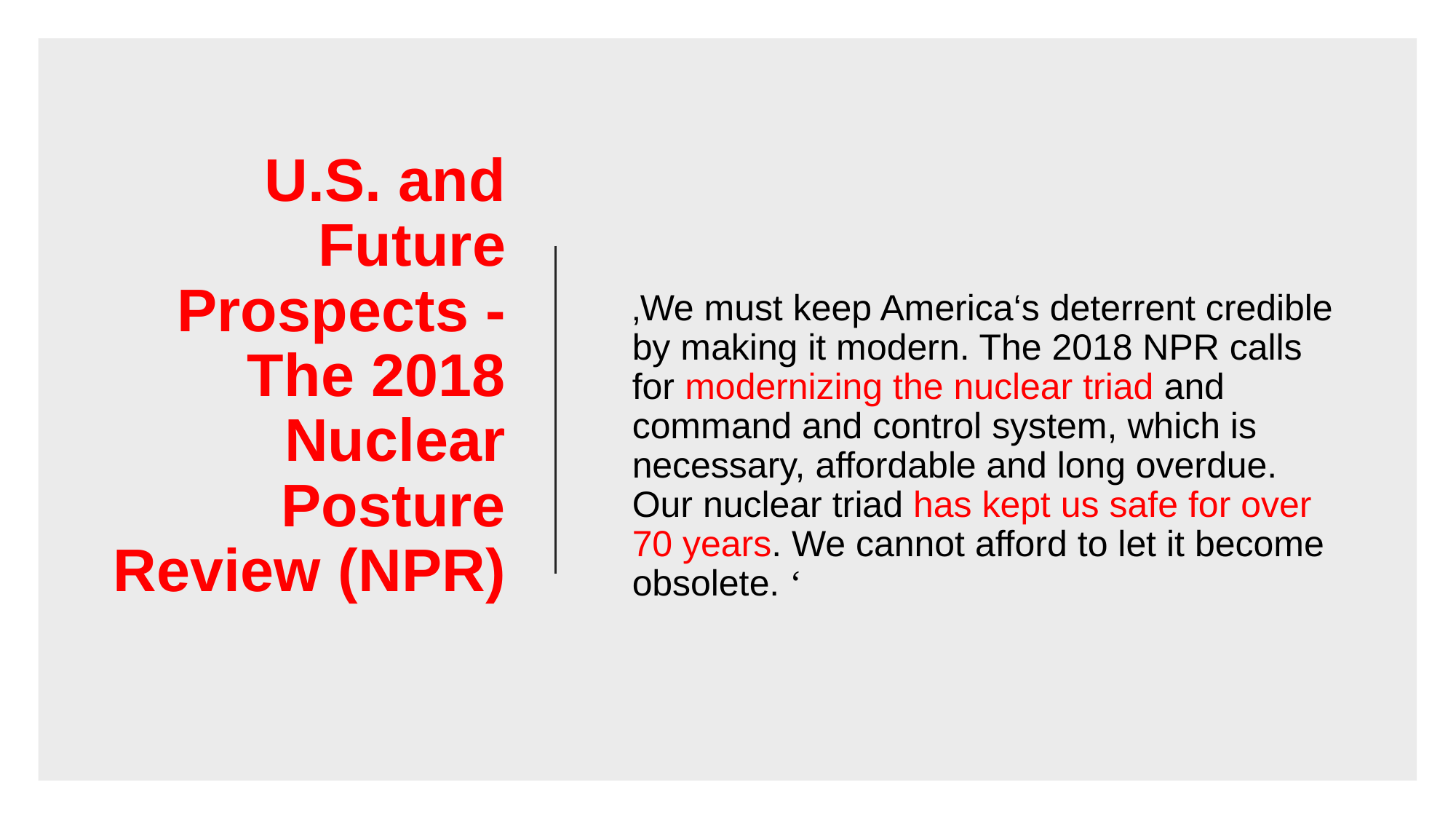

# U.S. and Future Prospects -The 2018 Nuclear Posture Review (NPR)

	‚We must keep America‘s deterrent credible by making it modern. The 2018 NPR calls for modernizing the nuclear triad and command and control system, which is necessary, affordable and long overdue. Our nuclear triad has kept us safe for over 70 years. We cannot afford to let it become obsolete. ‘